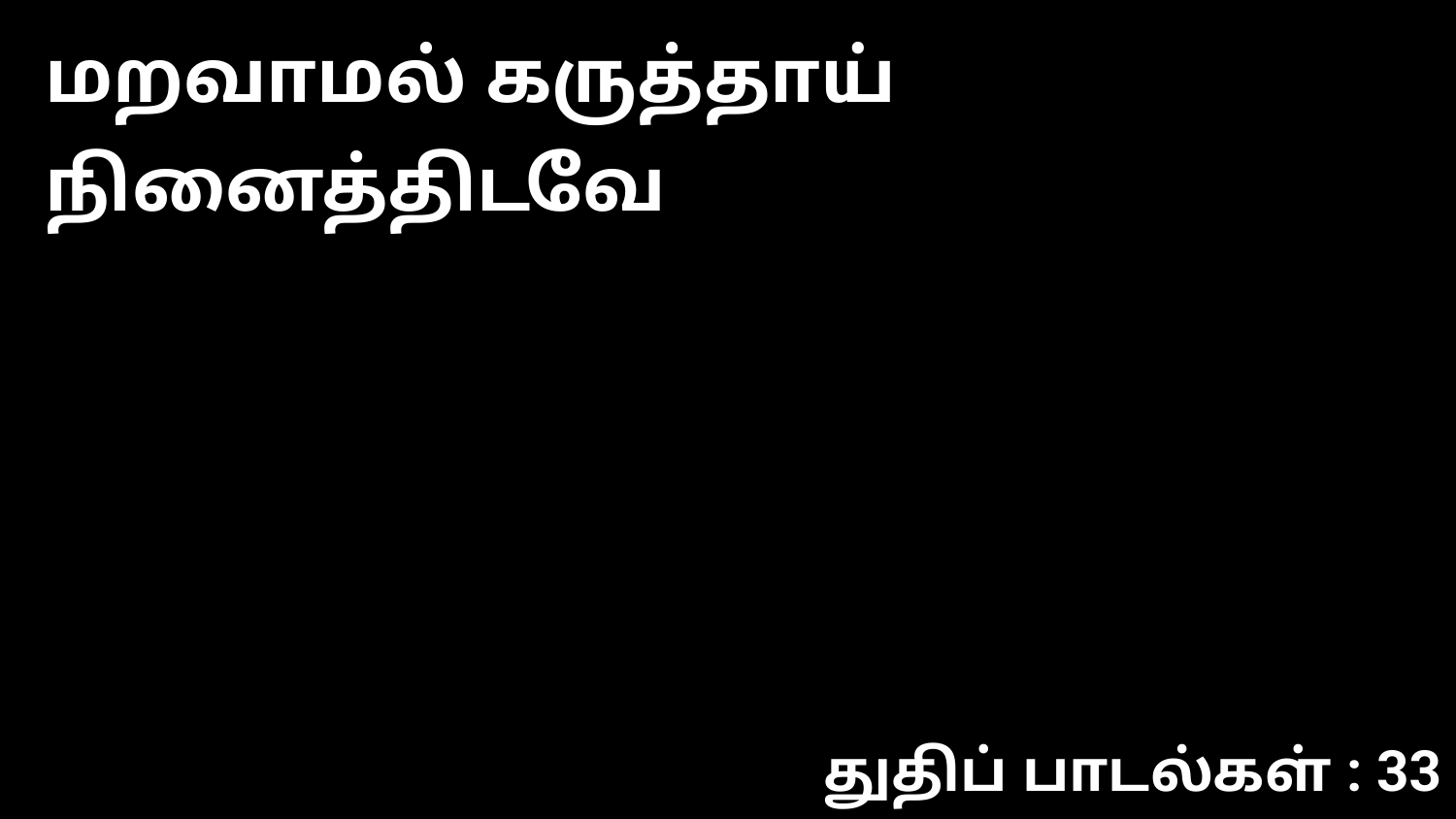

மறவாமல் கருத்தாய் நினைத்திடவே
துதிப் பாடல்கள் : 33